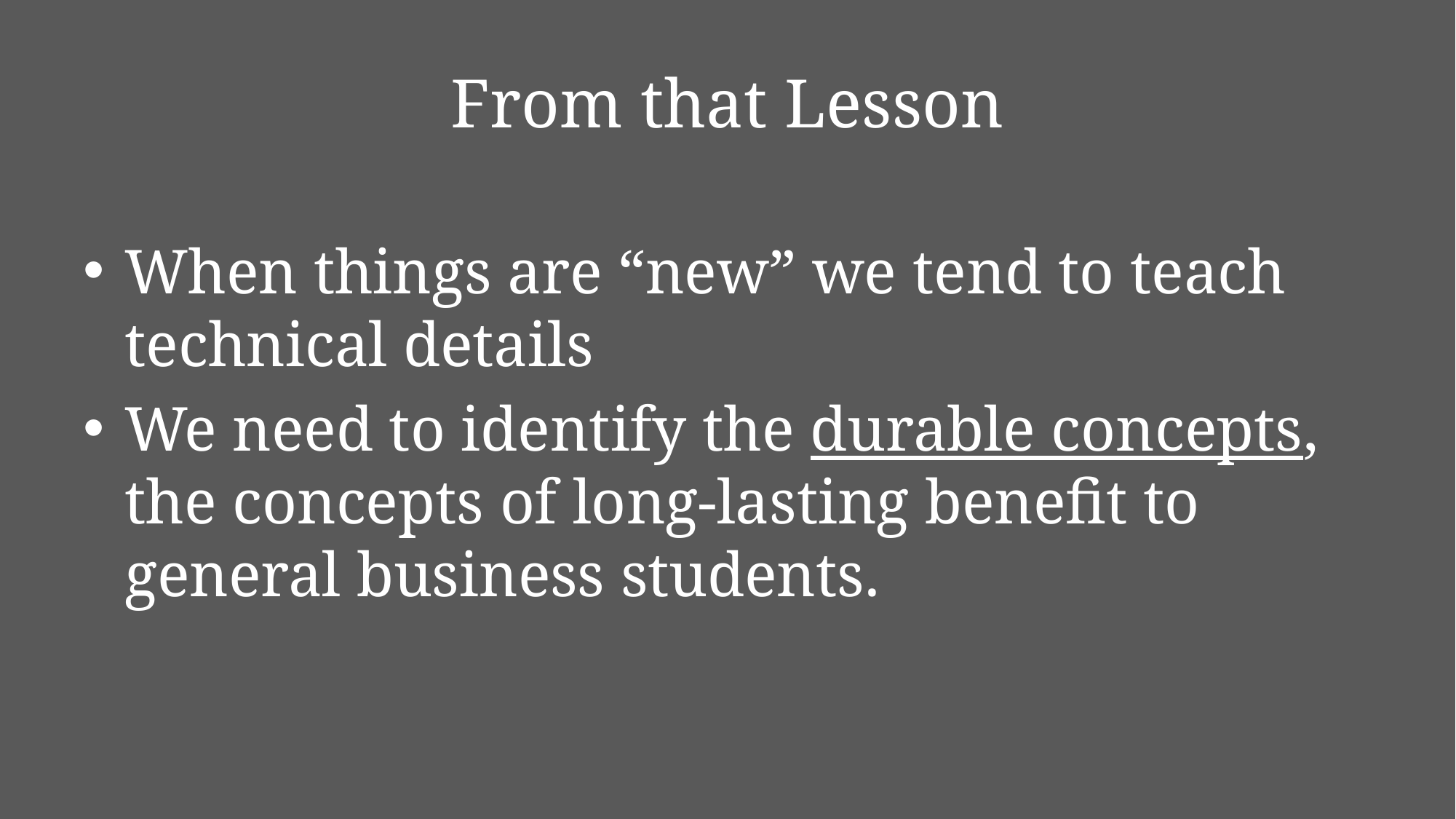

# From that Lesson
When things are “new” we tend to teach technical details
We need to identify the durable concepts, the concepts of long-lasting benefit to general business students.